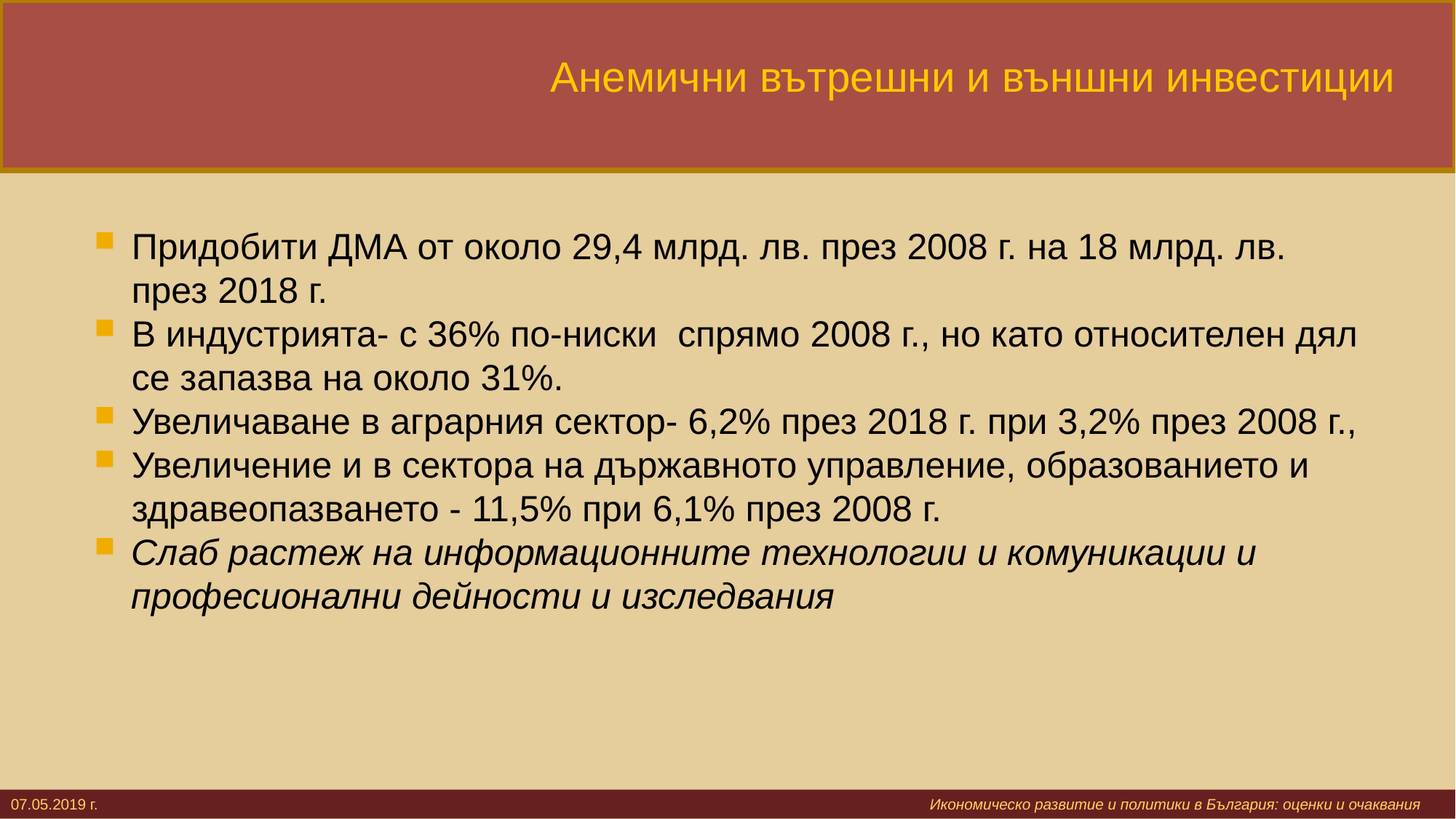

# Анемични вътрешни и външни инвестиции
Придобити ДМА от около 29,4 млрд. лв. през 2008 г. на 18 млрд. лв. през 2018 г.
В индустрията- с 36% по-ниски  спрямо 2008 г., но като относителен дял се запазва на около 31%.
Увеличаване в аграрния сектор- 6,2% през 2018 г. при 3,2% през 2008 г.,
Увеличение и в сектора на държавното управление, образованието и здравеопазването - 11,5% при 6,1% през 2008 г.
Слаб растеж на информационните технологии и комуникации и професионални дейности и изследвания
07.05.2019 г. 			             					           Икономическо развитие и политики в България: оценки и очаквания